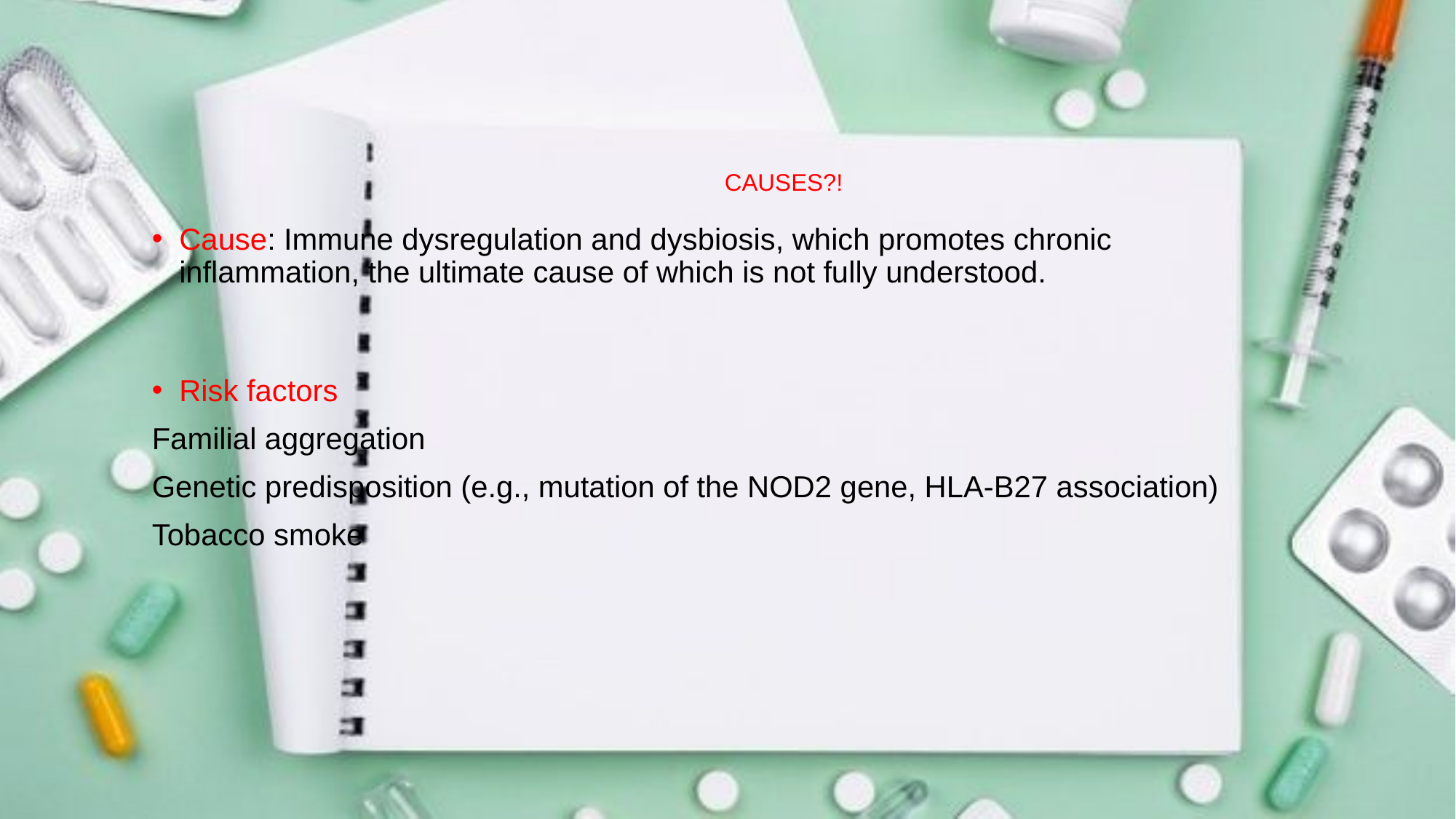

# CAUSES?!
Cause: Immune dysregulation and dysbiosis, which promotes chronic inflammation, the ultimate cause of which is not fully understood.

Risk factors
Familial aggregation
Genetic predisposition (e.g., mutation of the NOD2 gene, HLA-B27 association)
Tobacco smoke